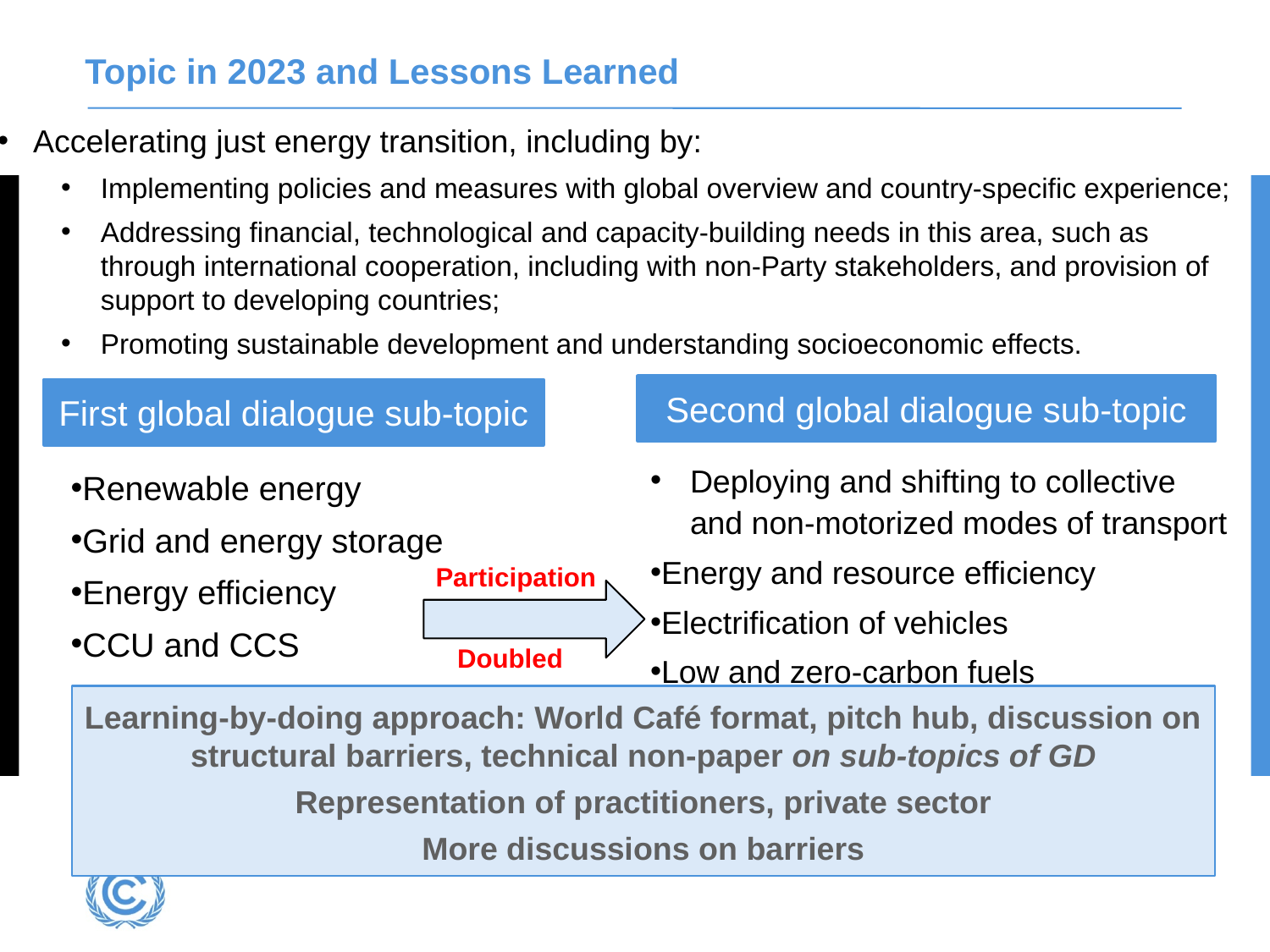

# Topic in 2023 and Lessons Learned

Accelerating just energy transition, including by:
Implementing policies and measures with global overview and country-specific experience;
Addressing financial, technological and capacity-building needs in this area, such as through international cooperation, including with non-Party stakeholders, and provision of support to developing countries;
Promoting sustainable development and understanding socioeconomic effects.
Second global dialogue sub-topic
First global dialogue sub-topic
Deploying and shifting to collective and non-motorized modes of transport
Energy and resource efficiency
Electrification of vehicles
Low and zero-carbon fuels
Renewable energy
Grid and energy storage
Energy efficiency
CCU and CCS
Participation

Doubled

Learning-by-doing approach: World Café format, pitch hub, discussion on structural barriers, technical non-paper on sub-topics of GD
Representation of practitioners, private sector
More discussions on barriers